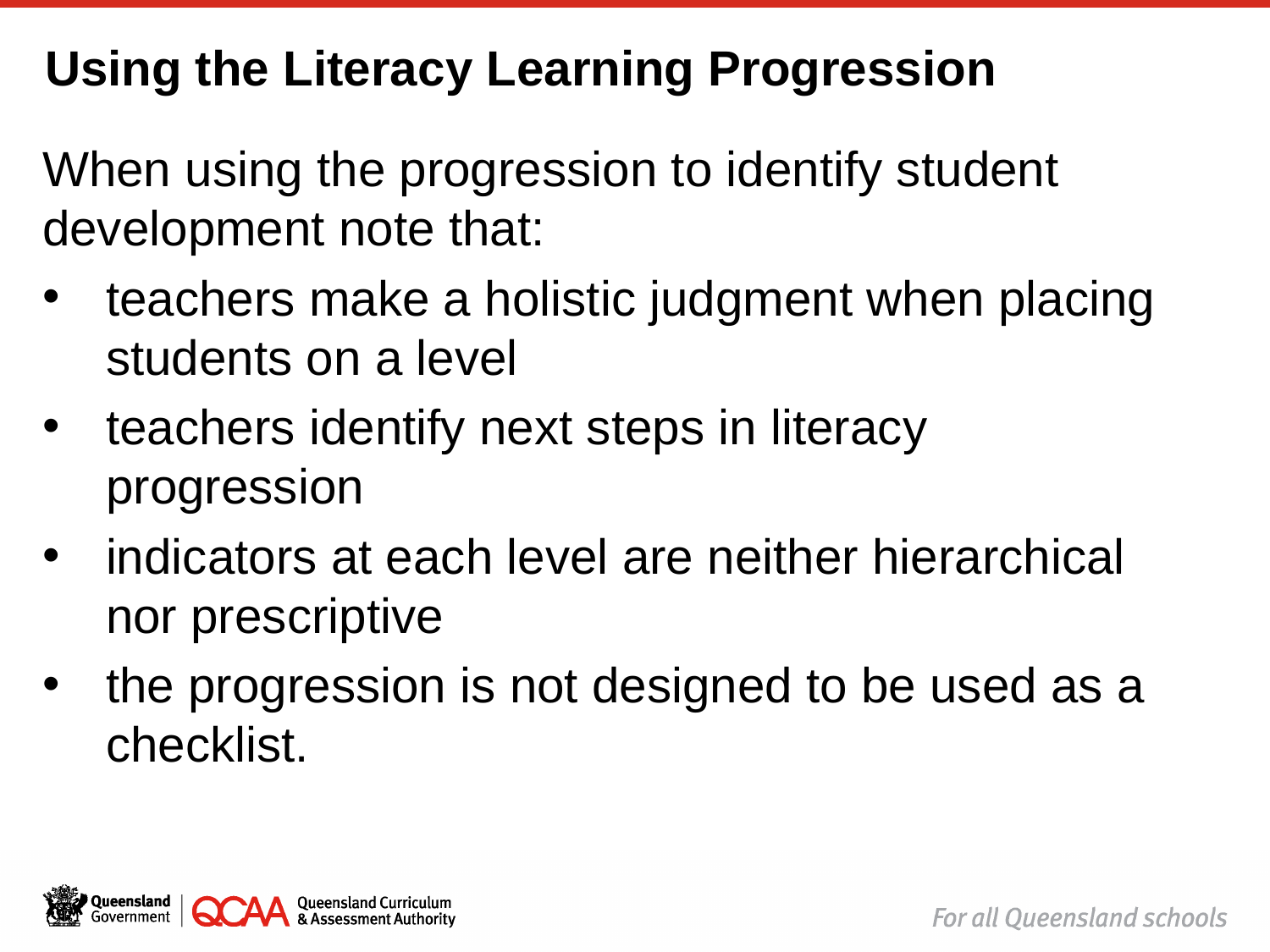

11
# Using the Literacy Learning Progression
When using the progression to identify student development note that:
teachers make a holistic judgment when placing students on a level
teachers identify next steps in literacy progression
indicators at each level are neither hierarchical nor prescriptive
the progression is not designed to be used as a checklist.